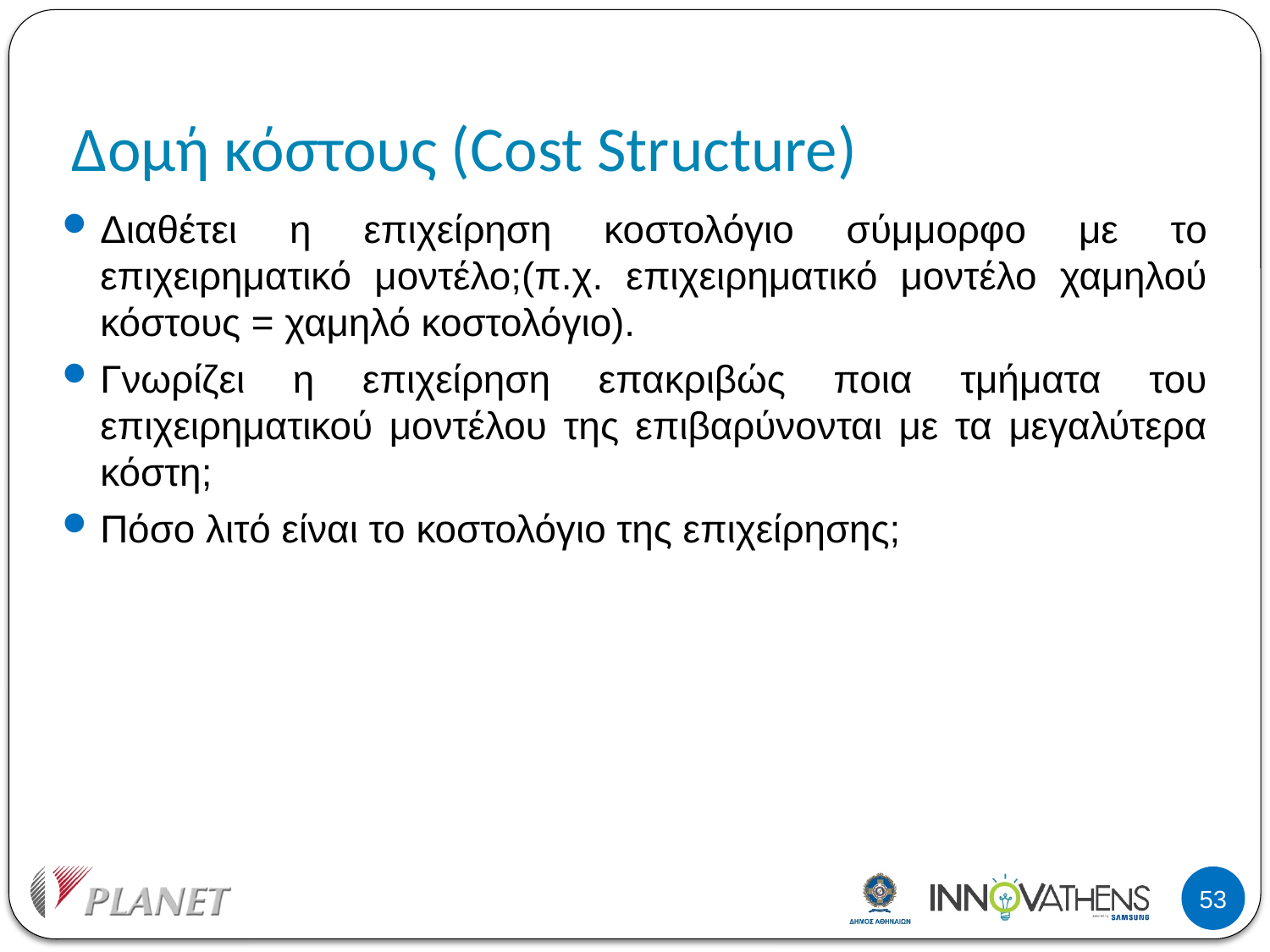

# Δομή κόστους (Cost Structure)
Διαθέτει η επιχείρηση κοστολόγιο σύμμορφο με το επιχειρηματικό μοντέλο;(π.χ. επιχειρηματικό μοντέλο χαμηλού κόστους = χαμηλό κοστολόγιο).
Γνωρίζει η επιχείρηση επακριβώς ποια τμήματα του επιχειρηματικού μοντέλου της επιβαρύνονται με τα μεγαλύτερα κόστη;
Πόσο λιτό είναι το κοστολόγιο της επιχείρησης;